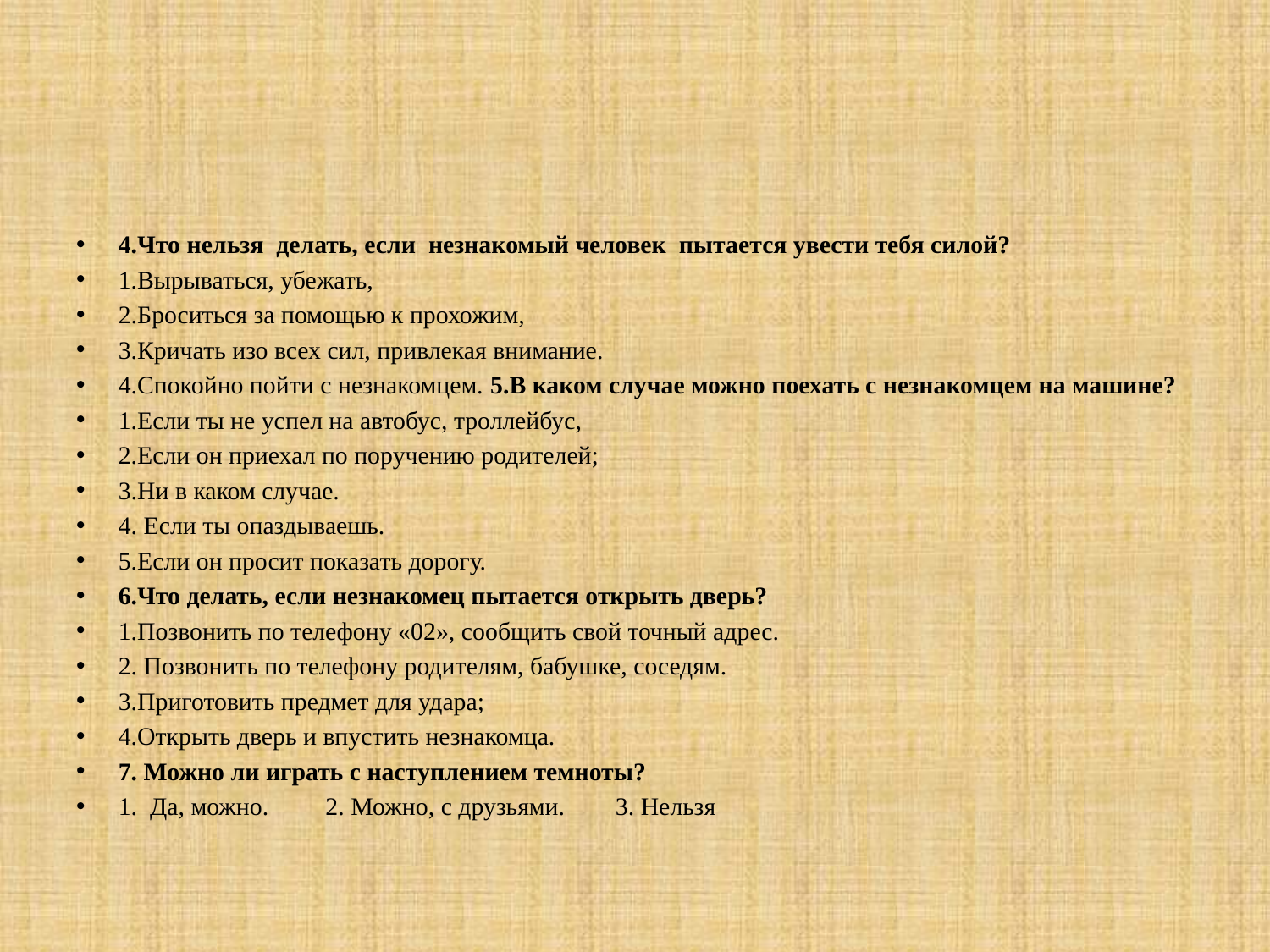

#
4.Что нельзя  делать, если  незнакомый человек  пытается увести тебя силой?
1.Вырываться, убежать,
2.Броситься за помощью к прохожим,
3.Кричать изо всех сил, привлекая внимание.
4.Спокойно пойти с незнакомцем. 5.В каком случае можно поехать с незнакомцем на машине?
1.Если ты не успел на автобус, троллейбус,
2.Если он приехал по поручению родителей;
3.Ни в каком случае.
4. Если ты опаздываешь.
5.Если он просит показать дорогу.
6.Что делать, если незнакомец пытается открыть дверь?
1.Позвонить по телефону «02», сообщить свой точный адрес.
2. Позвонить по телефону родителям, бабушке, соседям.
3.Приготовить предмет для удара;
4.Открыть дверь и впустить незнакомца.
7. Можно ли играть с наступлением темноты?
1.  Да, можно.         2. Можно, с друзьями.        3. Нельзя